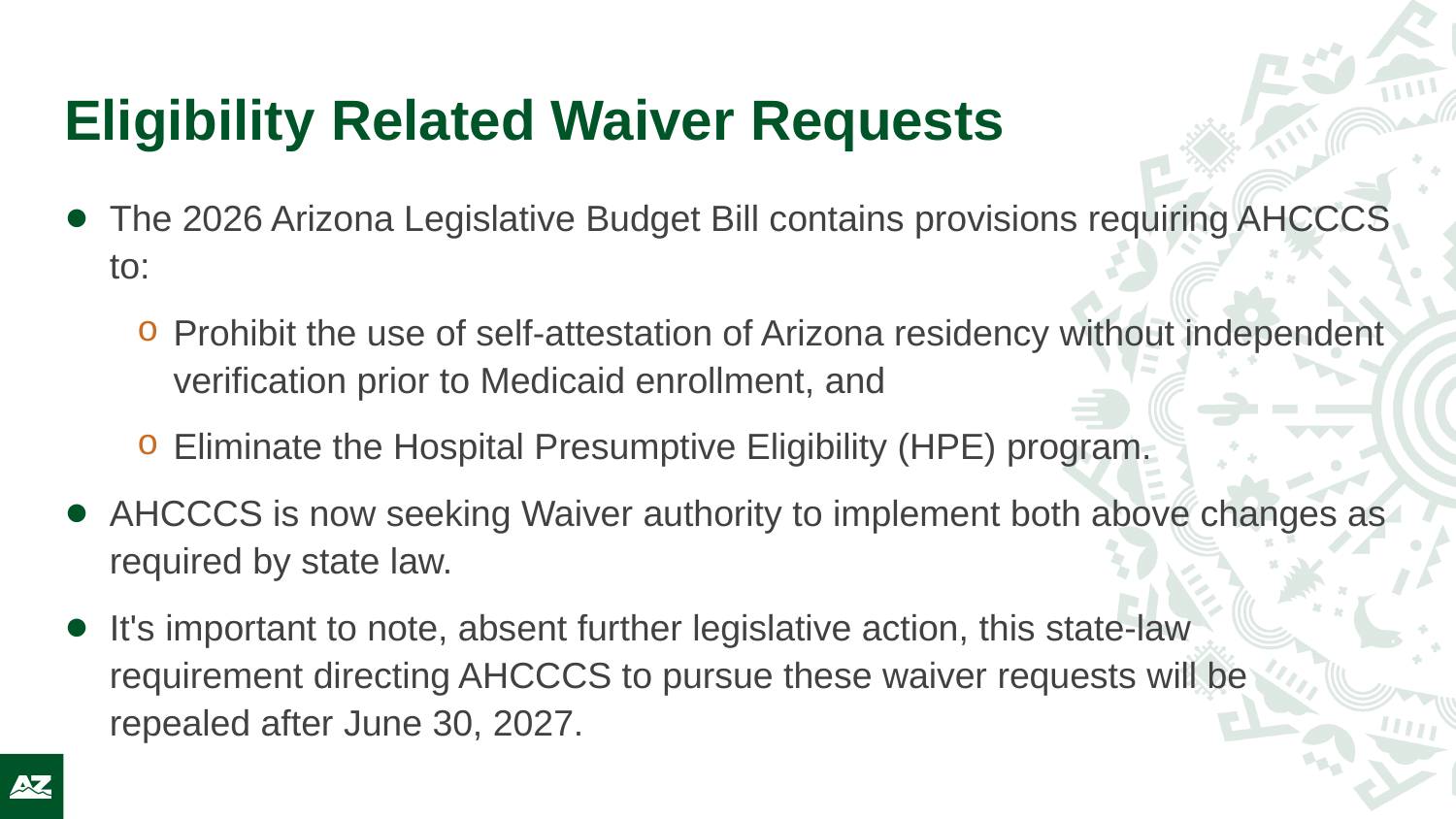

# Eligibility Related Waiver Requests
The 2026 Arizona Legislative Budget Bill contains provisions requiring AHCCCS to:
Prohibit the use of self-attestation of Arizona residency without independent verification prior to Medicaid enrollment, and
Eliminate the Hospital Presumptive Eligibility (HPE) program.
AHCCCS is now seeking Waiver authority to implement both above changes as required by state law.
It's important to note, absent further legislative action, this state-law requirement directing AHCCCS to pursue these waiver requests will be repealed after June 30, 2027.